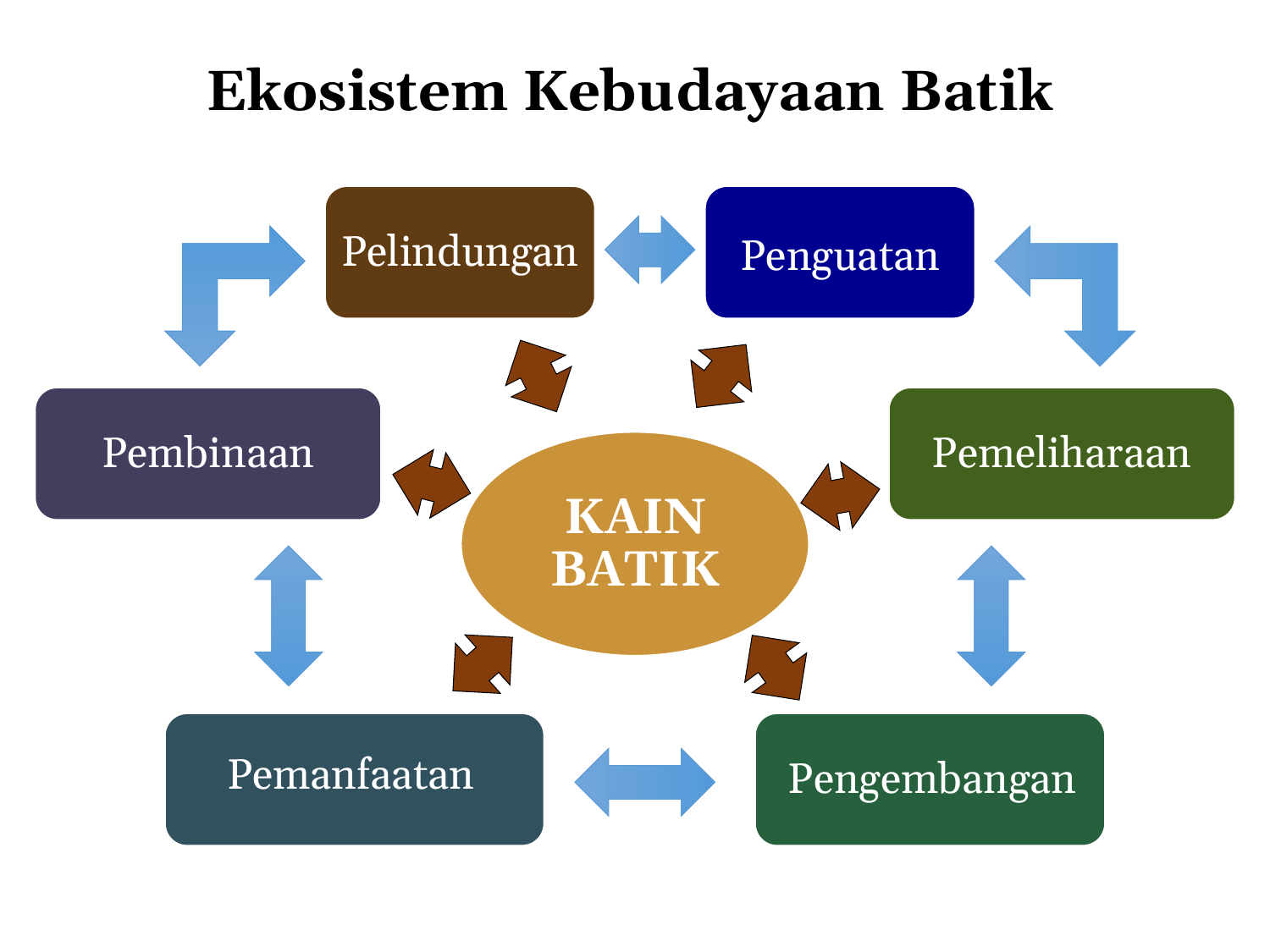

# Ekosistem Kebudayaan Batik

Pelindungan

Pembinaan
Pemeliharaan

KAIN BATIK
Pengembangan

Pemanfaatan

Penguatan